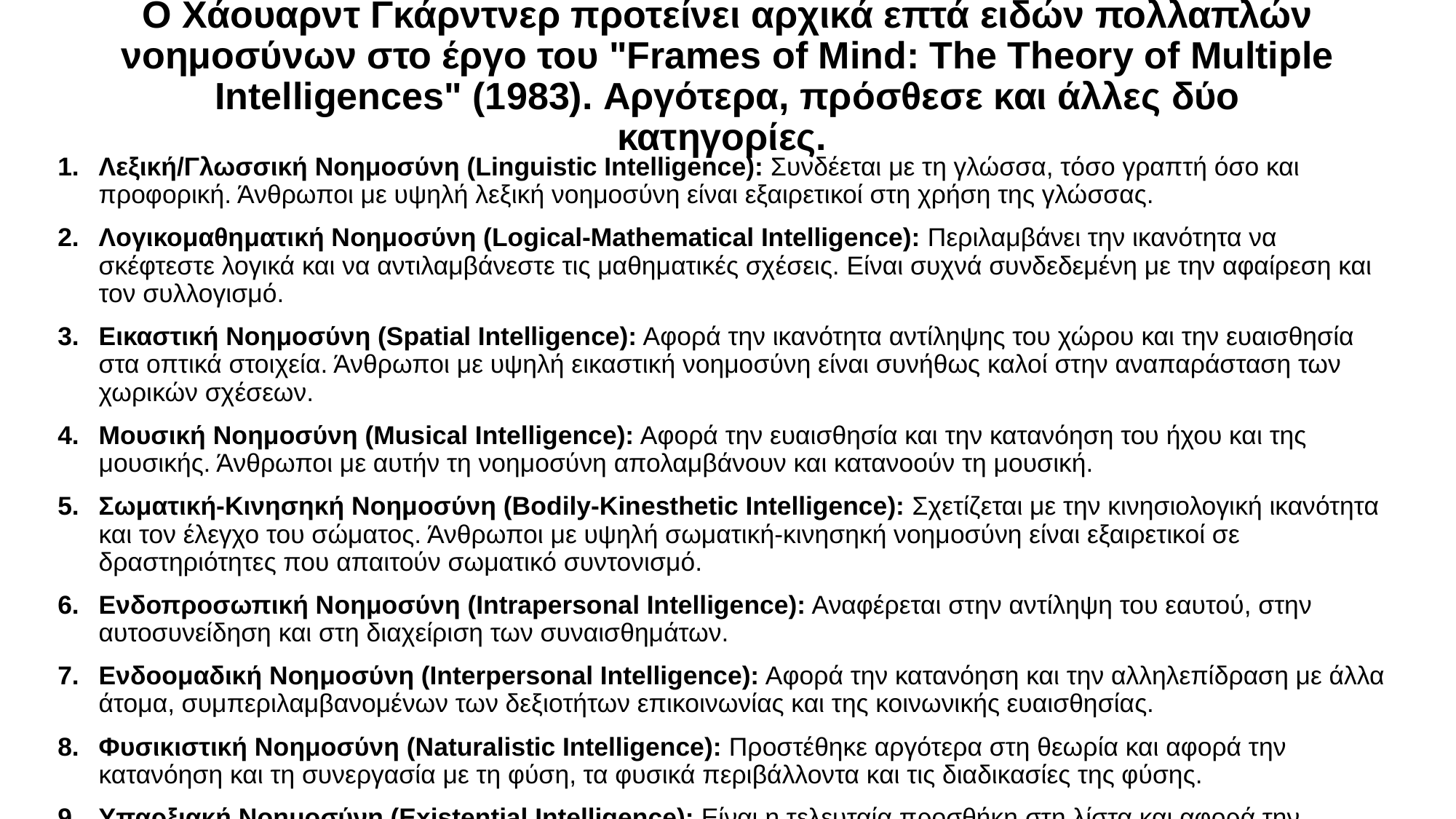

# Ο Χάουαρντ Γκάρντνερ προτείνει αρχικά επτά ειδών πολλαπλών νοημοσύνων στο έργο του "Frames of Mind: The Theory of Multiple Intelligences" (1983). Αργότερα, πρόσθεσε και άλλες δύο κατηγορίες.
Λεξική/Γλωσσική Νοημοσύνη (Linguistic Intelligence): Συνδέεται με τη γλώσσα, τόσο γραπτή όσο και προφορική. Άνθρωποι με υψηλή λεξική νοημοσύνη είναι εξαιρετικοί στη χρήση της γλώσσας.
Λογικομαθηματική Νοημοσύνη (Logical-Mathematical Intelligence): Περιλαμβάνει την ικανότητα να σκέφτεστε λογικά και να αντιλαμβάνεστε τις μαθηματικές σχέσεις. Είναι συχνά συνδεδεμένη με την αφαίρεση και τον συλλογισμό.
Εικαστική Νοημοσύνη (Spatial Intelligence): Αφορά την ικανότητα αντίληψης του χώρου και την ευαισθησία στα οπτικά στοιχεία. Άνθρωποι με υψηλή εικαστική νοημοσύνη είναι συνήθως καλοί στην αναπαράσταση των χωρικών σχέσεων.
Μουσική Νοημοσύνη (Musical Intelligence): Αφορά την ευαισθησία και την κατανόηση του ήχου και της μουσικής. Άνθρωποι με αυτήν τη νοημοσύνη απολαμβάνουν και κατανοούν τη μουσική.
Σωματική-Κινησηκή Νοημοσύνη (Bodily-Kinesthetic Intelligence): Σχετίζεται με την κινησιολογική ικανότητα και τον έλεγχο του σώματος. Άνθρωποι με υψηλή σωματική-κινησηκή νοημοσύνη είναι εξαιρετικοί σε δραστηριότητες που απαιτούν σωματικό συντονισμό.
Ενδοπροσωπική Νοημοσύνη (Intrapersonal Intelligence): Αναφέρεται στην αντίληψη του εαυτού, στην αυτοσυνείδηση και στη διαχείριση των συναισθημάτων.
Ενδοομαδική Νοημοσύνη (Interpersonal Intelligence): Αφορά την κατανόηση και την αλληλεπίδραση με άλλα άτομα, συμπεριλαμβανομένων των δεξιοτήτων επικοινωνίας και της κοινωνικής ευαισθησίας.
Φυσικιστική Νοημοσύνη (Naturalistic Intelligence): Προστέθηκε αργότερα στη θεωρία και αφορά την κατανόηση και τη συνεργασία με τη φύση, τα φυσικά περιβάλλοντα και τις διαδικασίες της φύσης.
Υπαρξιακή Νοημοσύνη (Existential Intelligence): Είναι η τελευταία προσθήκη στη λίστα και αφορά την ικανότητα να αντιλαμβάνεστε και να αναζητάτε το νόημα της ζωής και της ύπαρξης.